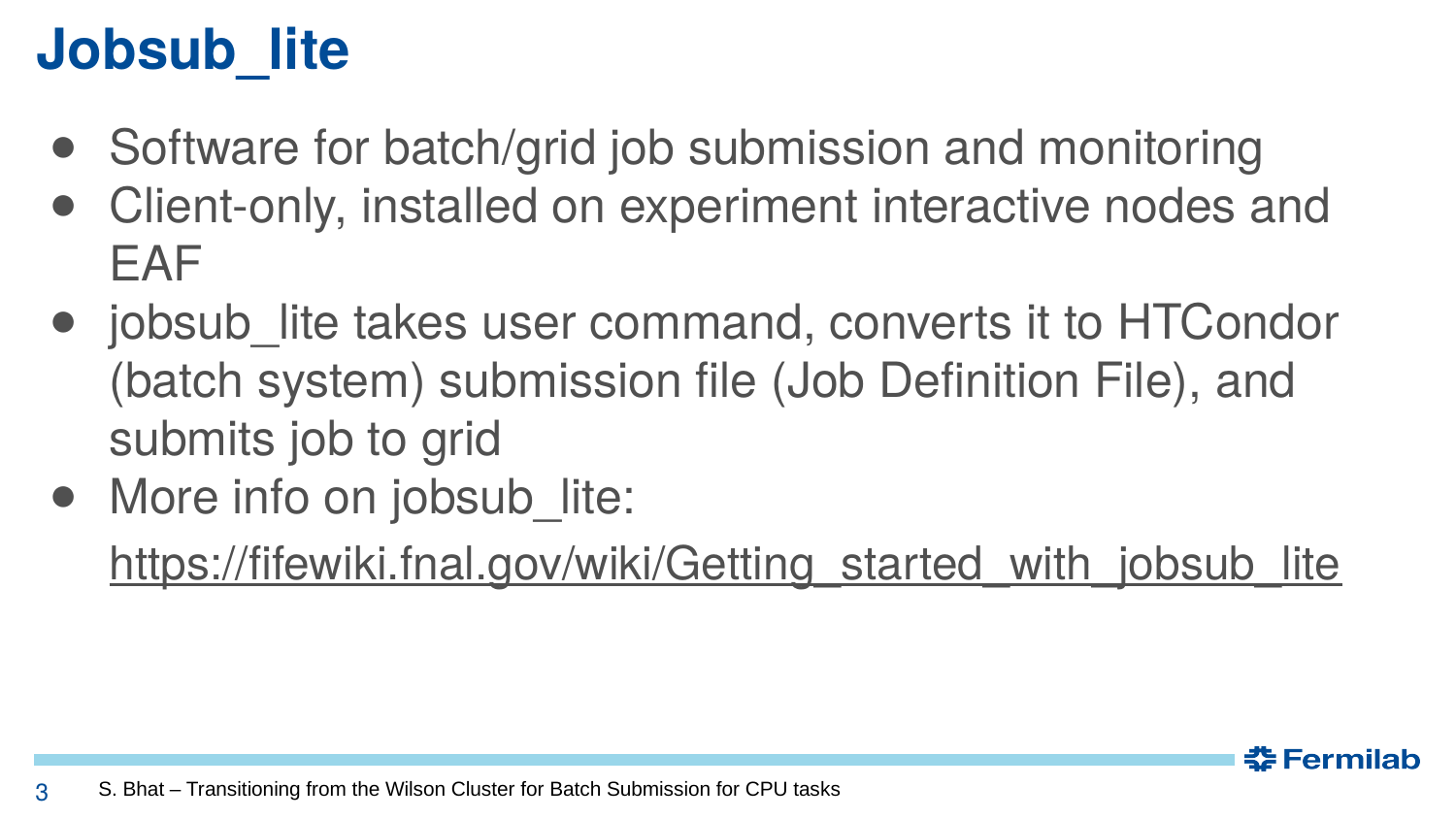

# Jobsub_lite
Software for batch/grid job submission and monitoring
Client-only, installed on experiment interactive nodes and EAF
jobsub_lite takes user command, converts it to HTCondor (batch system) submission file (Job Definition File), and submits job to grid
More info on jobsub_lite:
https://fifewiki.fnal.gov/wiki/Getting_started_with_jobsub_lite
3